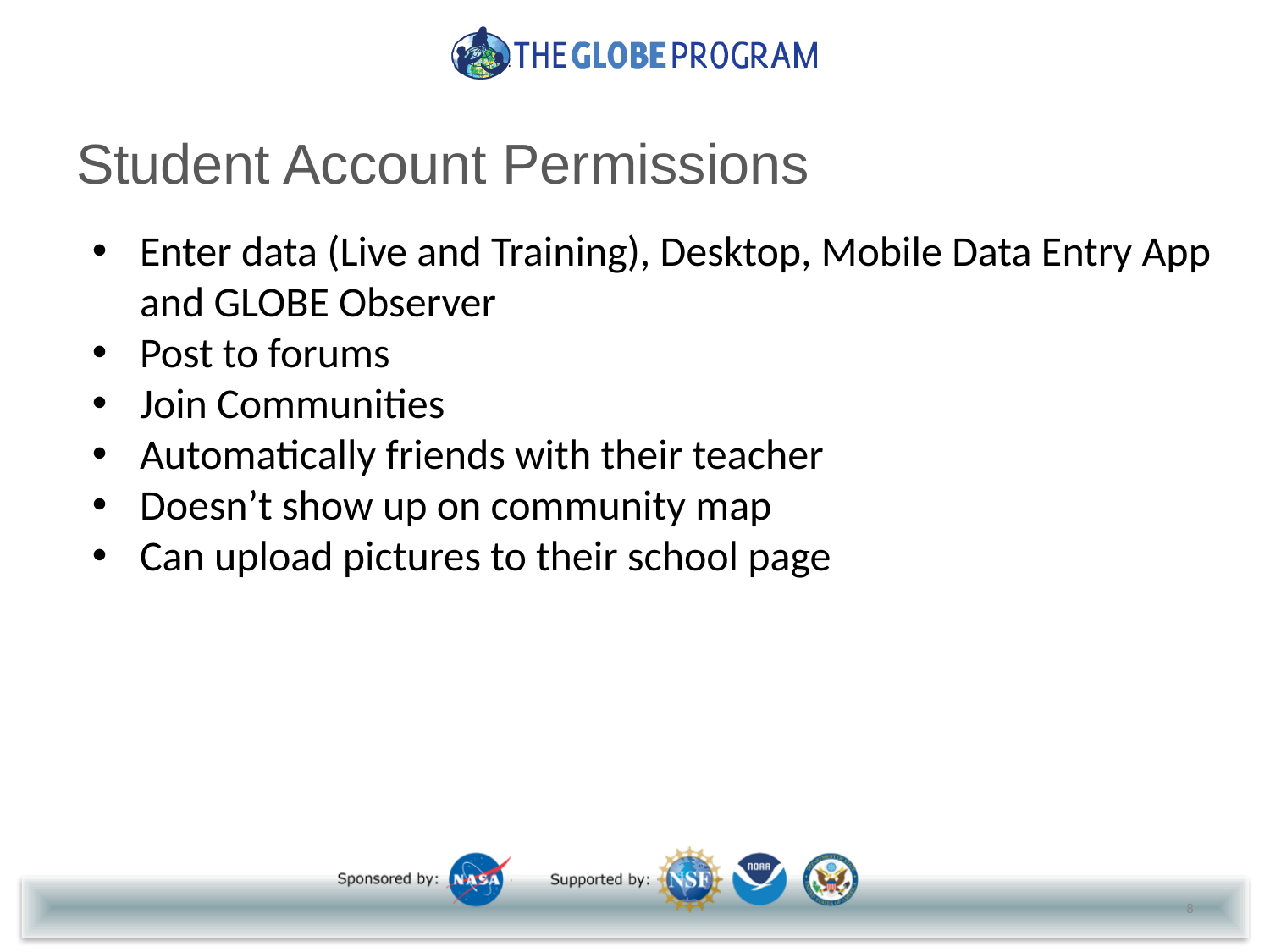

# Student Account Permissions

Enter data (Live and Training), Desktop, Mobile Data Entry App and GLOBE Observer
Post to forums
Join Communities
Automatically friends with their teacher
Doesn’t show up on community map
Can upload pictures to their school page

8